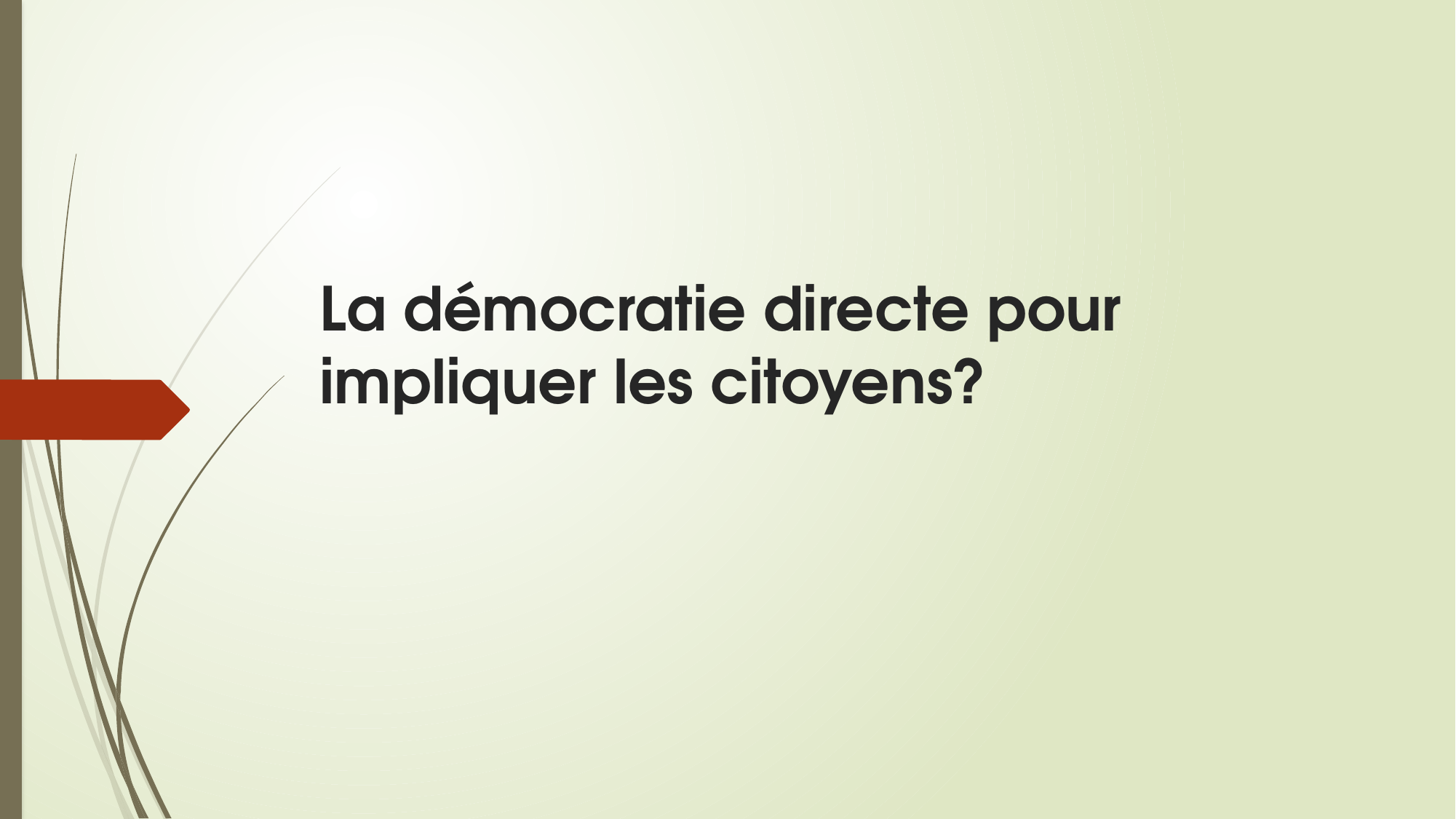

# La démocratie directe pour impliquer les citoyens?